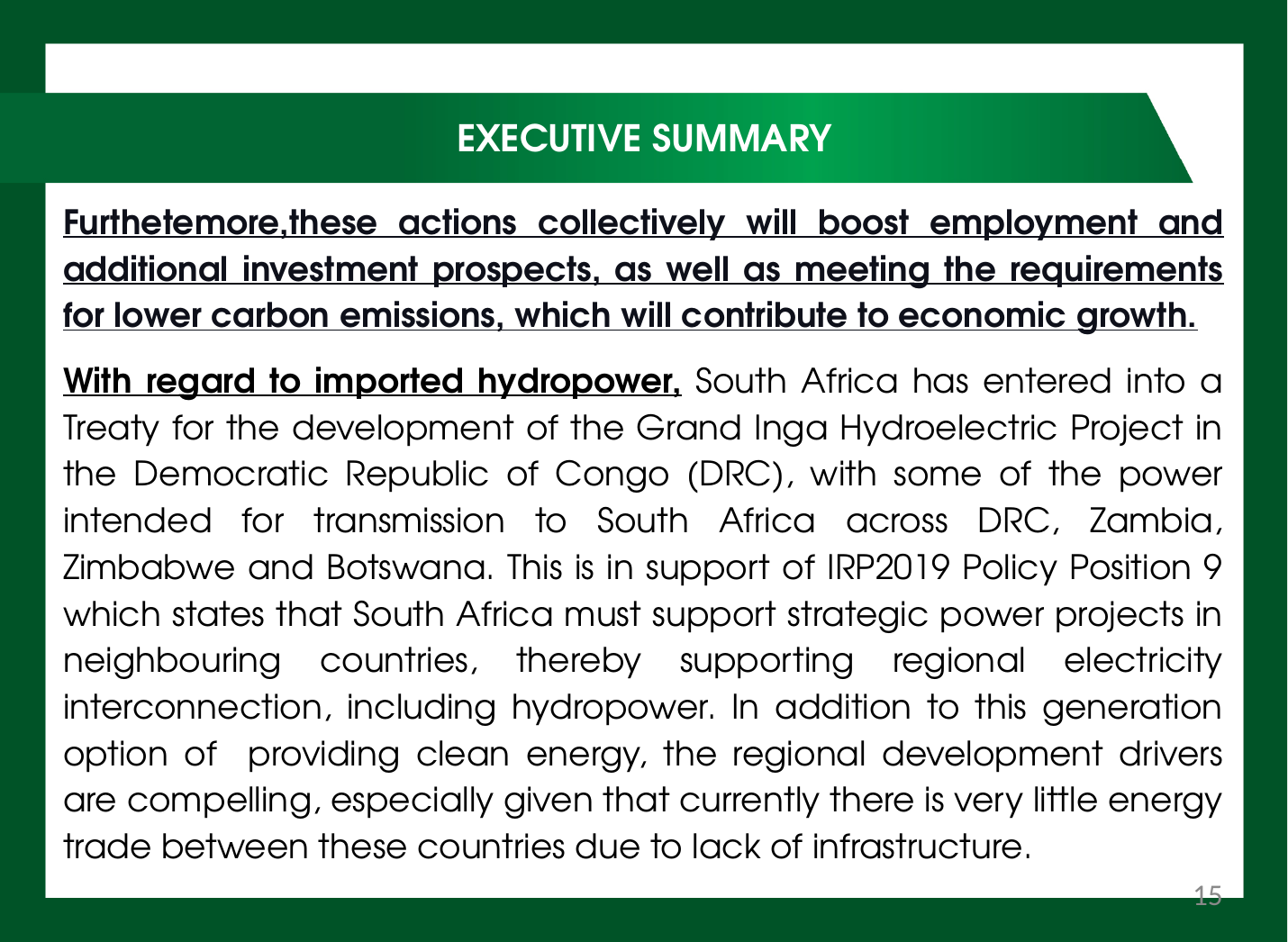

# EXECUTIVE SUMMARY
Furthetemore,these actions collectively will boost employment and additional investment prospects, as well as meeting the requirements for lower carbon emissions, which will contribute to economic growth.
With regard to imported hydropower, South Africa has entered into a Treaty for the development of the Grand Inga Hydroelectric Project in the Democratic Republic of Congo (DRC), with some of the power intended for transmission to South Africa across DRC, Zambia, Zimbabwe and Botswana. This is in support of IRP2019 Policy Position 9 which states that South Africa must support strategic power projects in neighbouring countries, thereby supporting regional electricity interconnection, including hydropower. In addition to this generation option of  providing clean energy, the regional development drivers are compelling, especially given that currently there is very little energy trade between these countries due to lack of infrastructure.
15